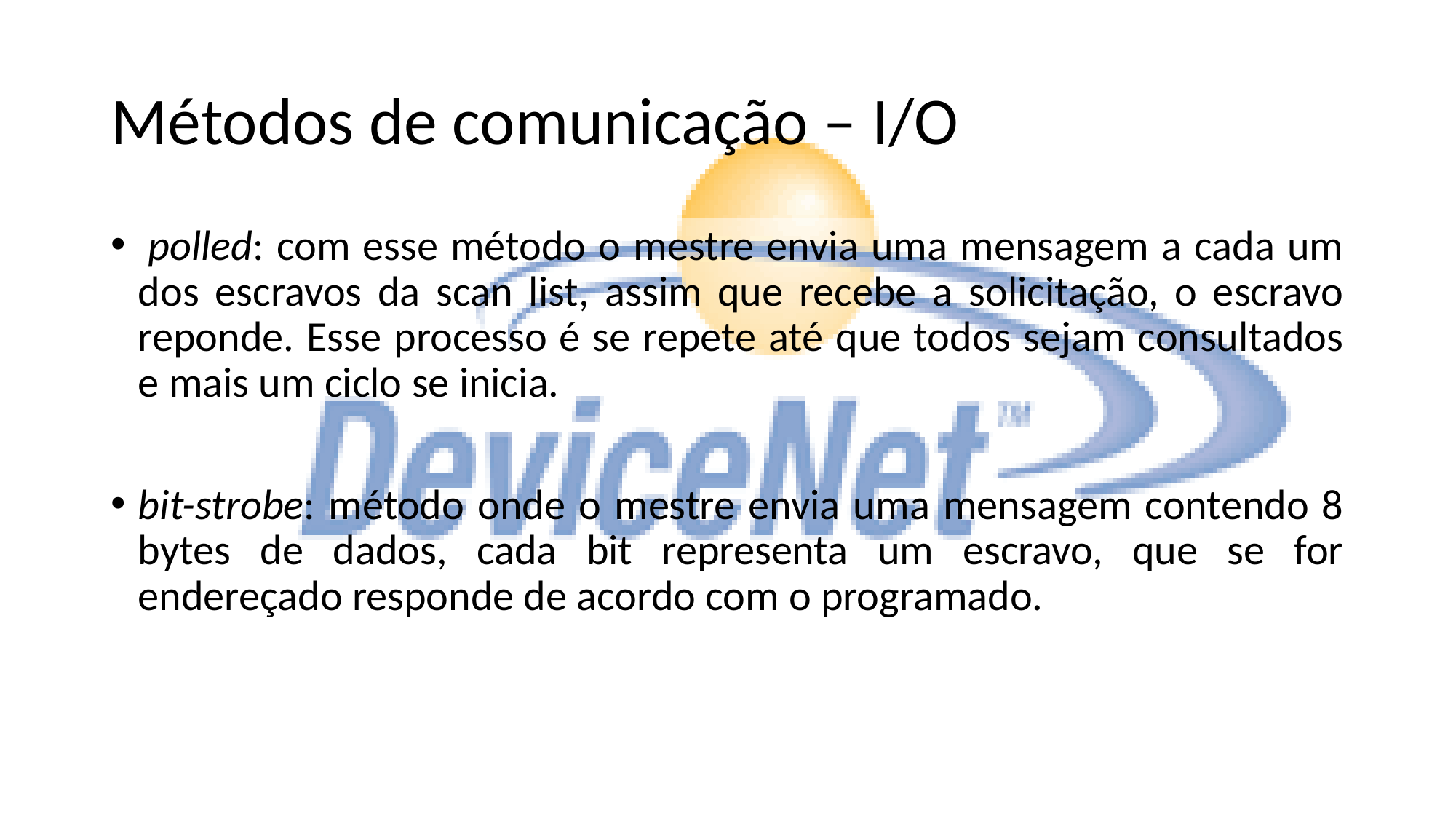

# Métodos de comunicação – I/O
 polled: com esse método o mestre envia uma mensagem a cada um dos escravos da scan list, assim que recebe a solicitação, o escravo reponde. Esse processo é se repete até que todos sejam consultados e mais um ciclo se inicia.

bit-strobe: método onde o mestre envia uma mensagem contendo 8 bytes de dados, cada bit representa um escravo, que se for endereçado responde de acordo com o programado.